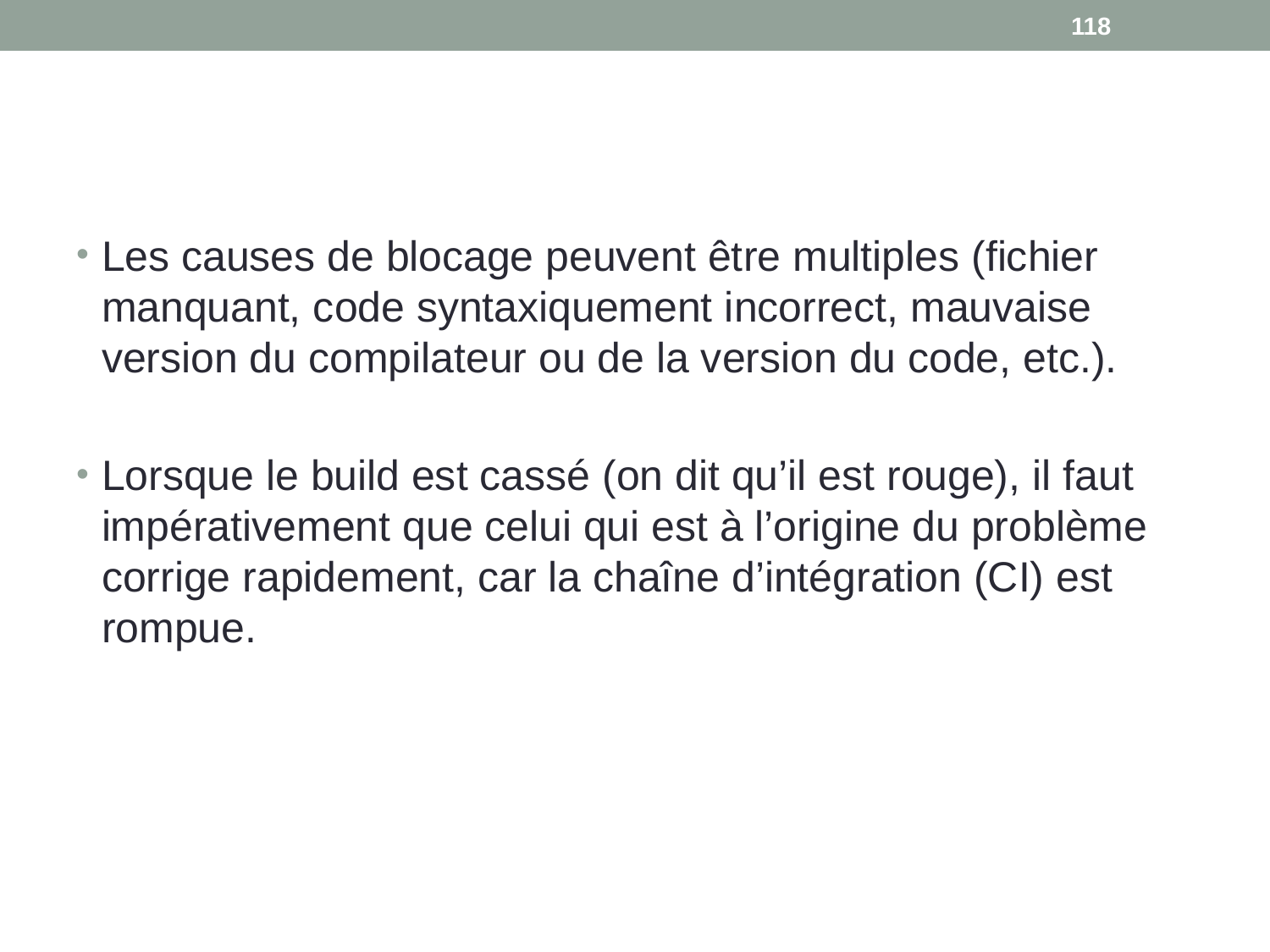

118
#
Les causes de blocage peuvent être multiples (fichier manquant, code syntaxiquement incorrect, mauvaise version du compilateur ou de la version du code, etc.).

Lorsque le build est cassé (on dit qu’il est rouge), il faut impérativement que celui qui est à l’origine du problème corrige rapidement, car la chaîne d’intégration (CI) est rompue.